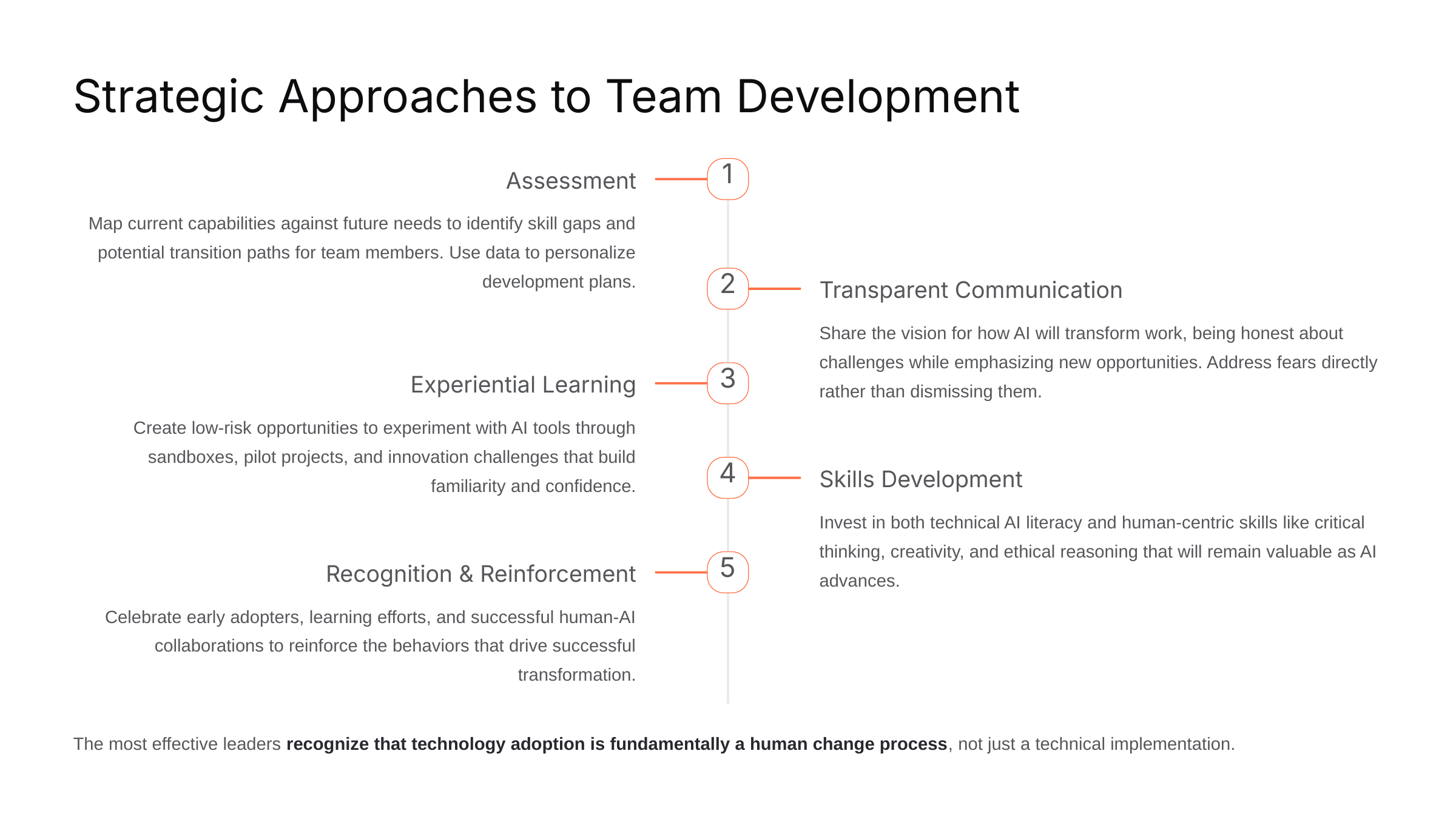

Strategic Approaches to Team Development

1
Assessment

Map current capabilities against future needs to identify skill gaps and potential transition paths for team members. Use data to personalize development plans.

2
Transparent Communication

Share the vision for how AI will transform work, being honest about challenges while emphasizing new opportunities. Address fears directly rather than dismissing them.

3
Experiential Learning

Create low-risk opportunities to experiment with AI tools through sandboxes, pilot projects, and innovation challenges that build familiarity and confidence.

4
Skills Development

Invest in both technical AI literacy and human-centric skills like critical thinking, creativity, and ethical reasoning that will remain valuable as AI advances.

5
Recognition & Reinforcement

Celebrate early adopters, learning efforts, and successful human-AI collaborations to reinforce the behaviors that drive successful transformation.
The most effective leaders recognize that technology adoption is fundamentally a human change process, not just a technical implementation.